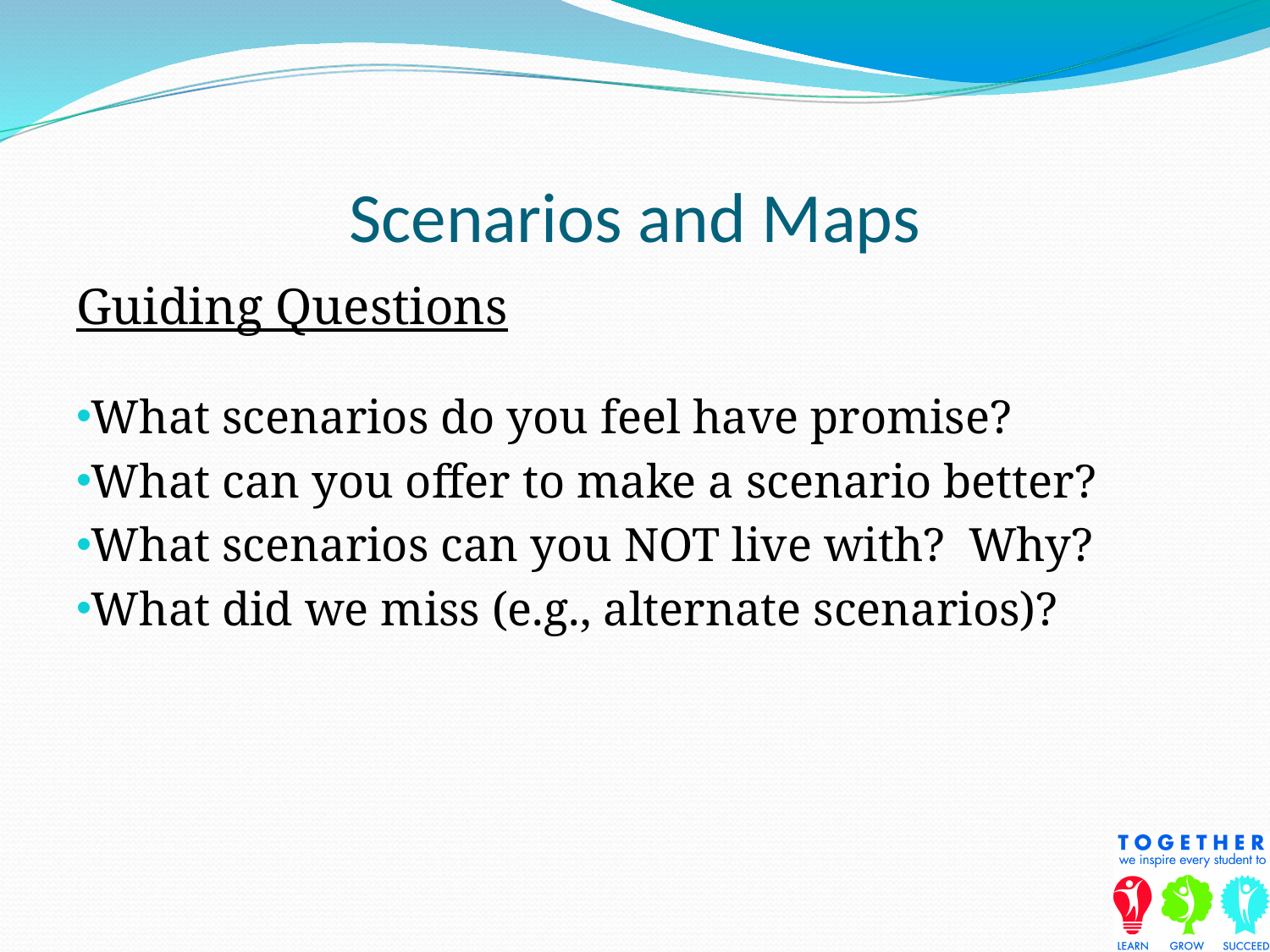

# Scenarios and Maps
Guiding Questions

What scenarios do you feel have promise?
What can you offer to make a scenario better?
What scenarios can you NOT live with?  Why?
What did we miss (e.g., alternate scenarios)?